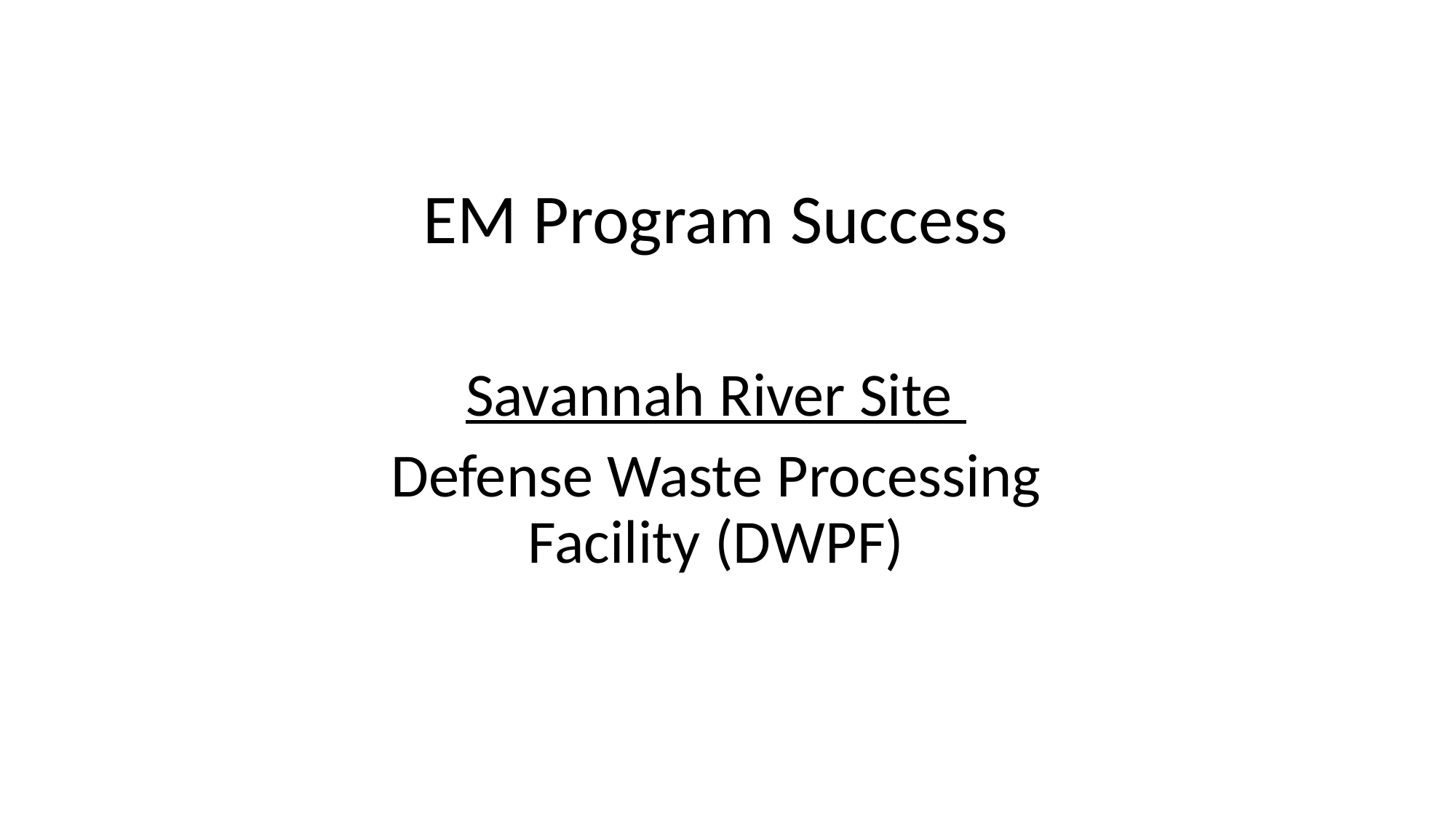

# EM Program Success
Savannah River Site
Defense Waste Processing Facility (DWPF)